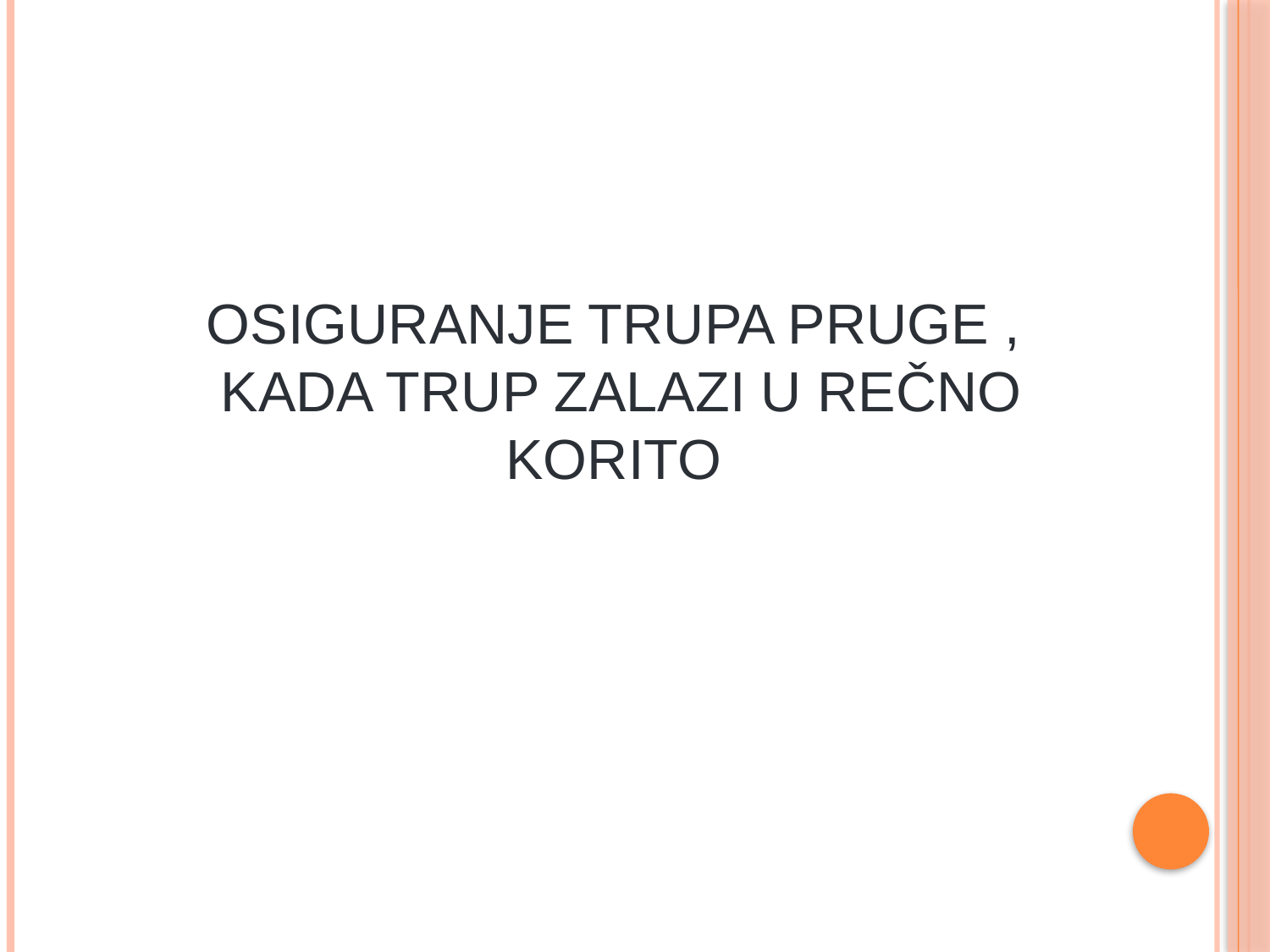

# OSIGURANJE TRUPA PRUGE , KADA TRUP ZALAZI U REČNO KORITO